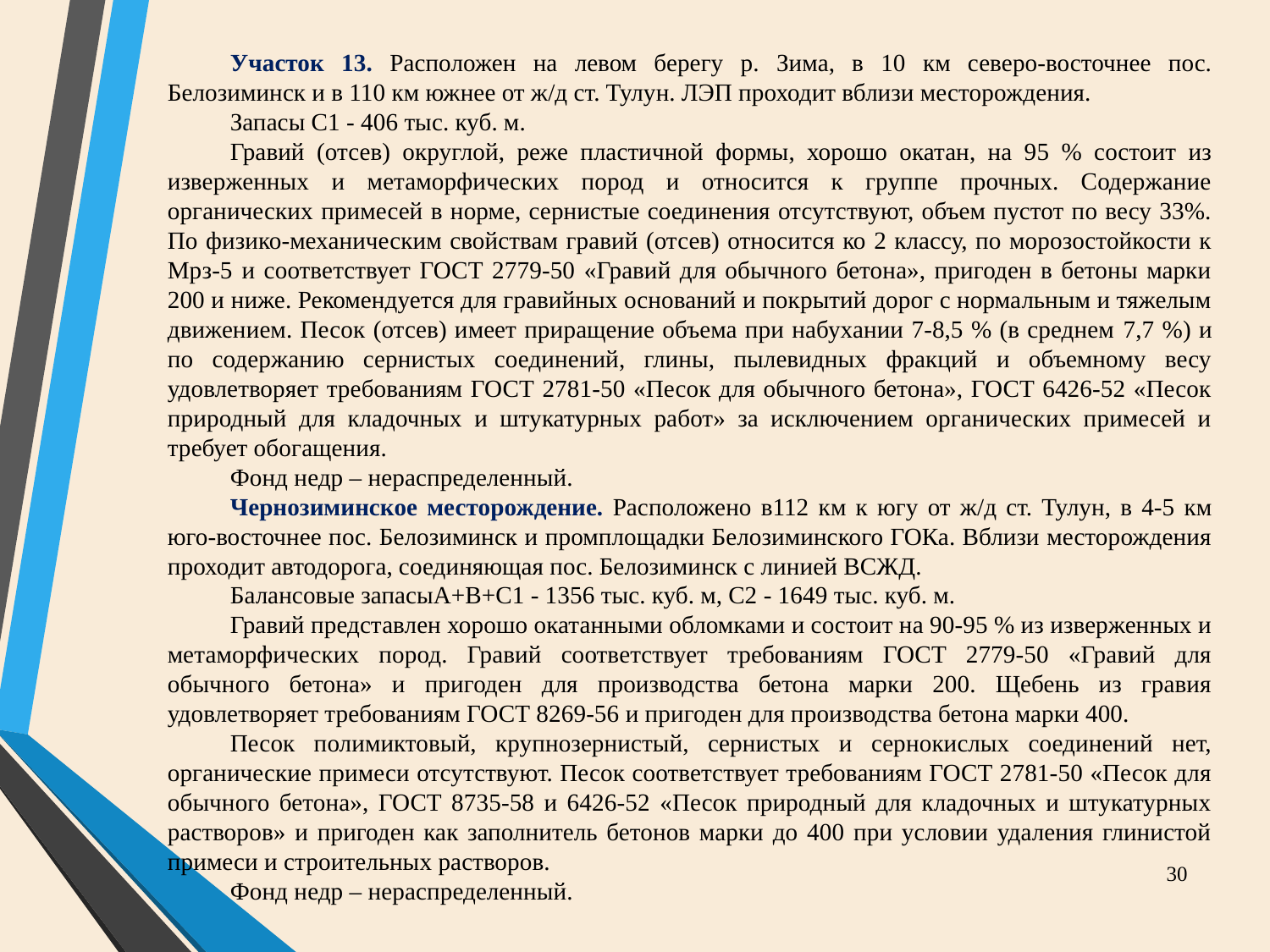

Участок 13. Расположен на левом берегу р. Зима, в 10 км северо-восточнее пос. Белозиминск и в 110 км южнее от ж/д ст. Тулун. ЛЭП проходит вблизи месторождения.
Запасы С1 - 406 тыс. куб. м.
Гравий (отсев) округлой, реже пластичной формы, хорошо окатан, на 95 % состоит из изверженных и метаморфических пород и относится к группе прочных. Содержание органических примесей в норме, сернистые соединения отсутствуют, объем пустот по весу 33%. По физико-механическим свойствам гравий (отсев) относится ко 2 классу, по морозостойкости к Мрз-5 и соответствует ГОСТ 2779-50 «Гравий для обычного бетона», пригоден в бетоны марки 200 и ниже. Рекомендуется для гравийных оснований и покрытий дорог с нормальным и тяжелым движением. Песок (отсев) имеет приращение объема при набухании 7-8,5 % (в среднем 7,7 %) и по содержанию сернистых соединений, глины, пылевидных фракций и объемному весу удовлетворяет требованиям ГОСТ 2781-50 «Песок для обычного бетона», ГОСТ 6426-52 «Песок природный для кладочных и штукатурных работ» за исключением органических примесей и требует обогащения.
Фонд недр – нераспределенный.
Чернозиминское месторождение. Расположено в112 км к югу от ж/д ст. Тулун, в 4-5 км юго-восточнее пос. Белозиминск и промплощадки Белозиминского ГОКа. Вблизи месторождения проходит автодорога, соединяющая пос. Белозиминск с линией ВСЖД.
Балансовые запасыА+В+С1 - 1356 тыс. куб. м, С2 - 1649 тыс. куб. м.
Гравий представлен хорошо окатанными обломками и состоит на 90-95 % из изверженных и метаморфических пород. Гравий соответствует требованиям ГОСТ 2779-50 «Гравий для обычного бетона» и пригоден для производства бетона марки 200. Щебень из гравия удовлетворяет требованиям ГОСТ 8269-56 и пригоден для производства бетона марки 400.
Песок полимиктовый, крупнозернистый, сернистых и сернокислых соединений нет, органические примеси отсутствуют. Песок соответствует требованиям ГОСТ 2781-50 «Песок для обычного бетона», ГОСТ 8735-58 и 6426-52 «Песок природный для кладочных и штукатурных растворов» и пригоден как заполнитель бетонов марки до 400 при условии удаления глинистой примеси и строительных растворов.
Фонд недр – нераспределенный.
30